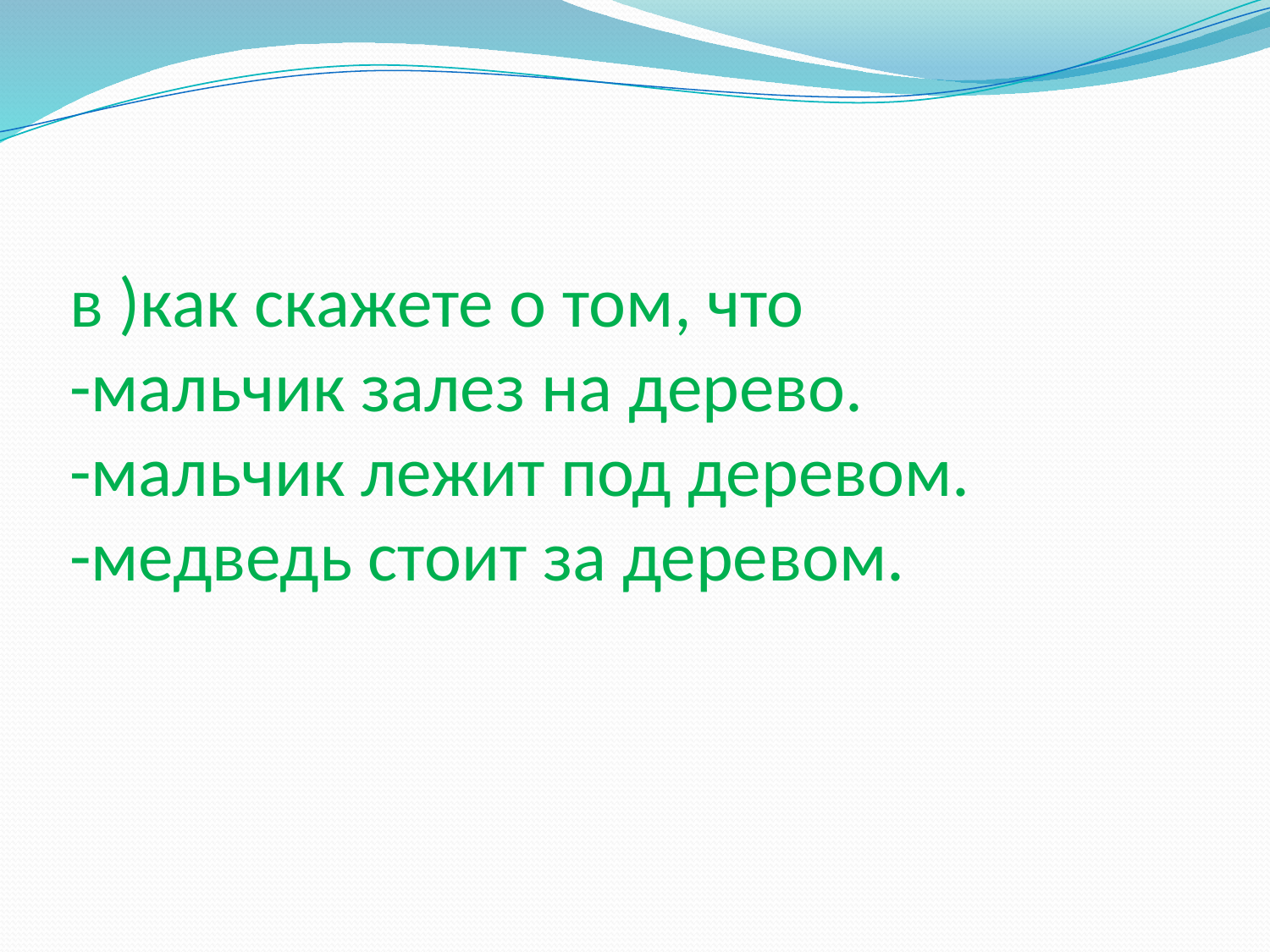

# в )как скажете о том, что -мальчик залез на дерево. -мальчик лежит под деревом. -медведь стоит за деревом.